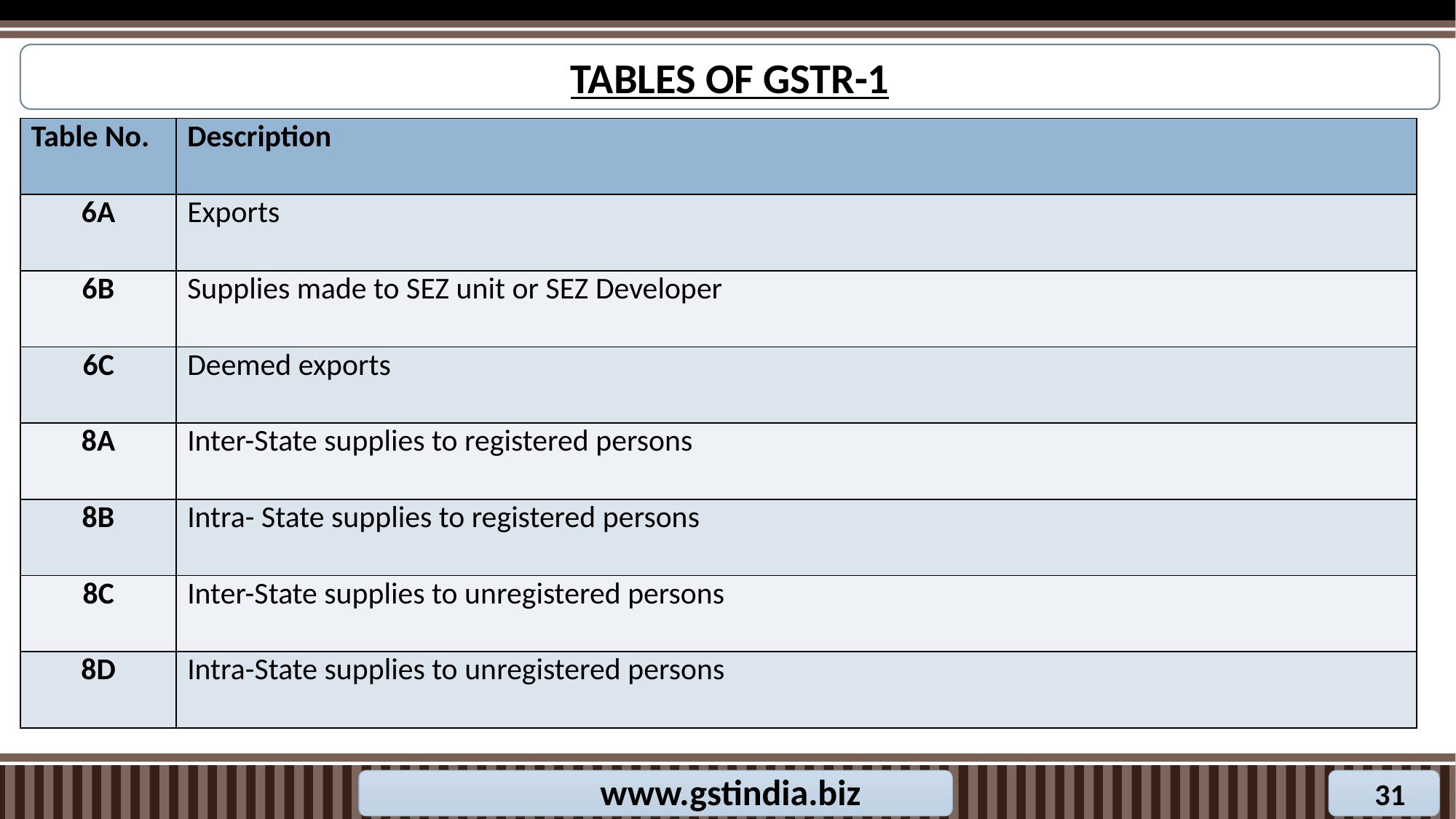

TABLES OF GSTR-1
| Table No. | Description |
| --- | --- |
| 6A | Exports |
| 6B | Supplies made to SEZ unit or SEZ Developer |
| 6C | Deemed exports |
| 8A | Inter-State supplies to registered persons |
| 8B | Intra- State supplies to registered persons |
| 8C | Inter-State supplies to unregistered persons |
| 8D | Intra-State supplies to unregistered persons |
www.gstindia.biz

31